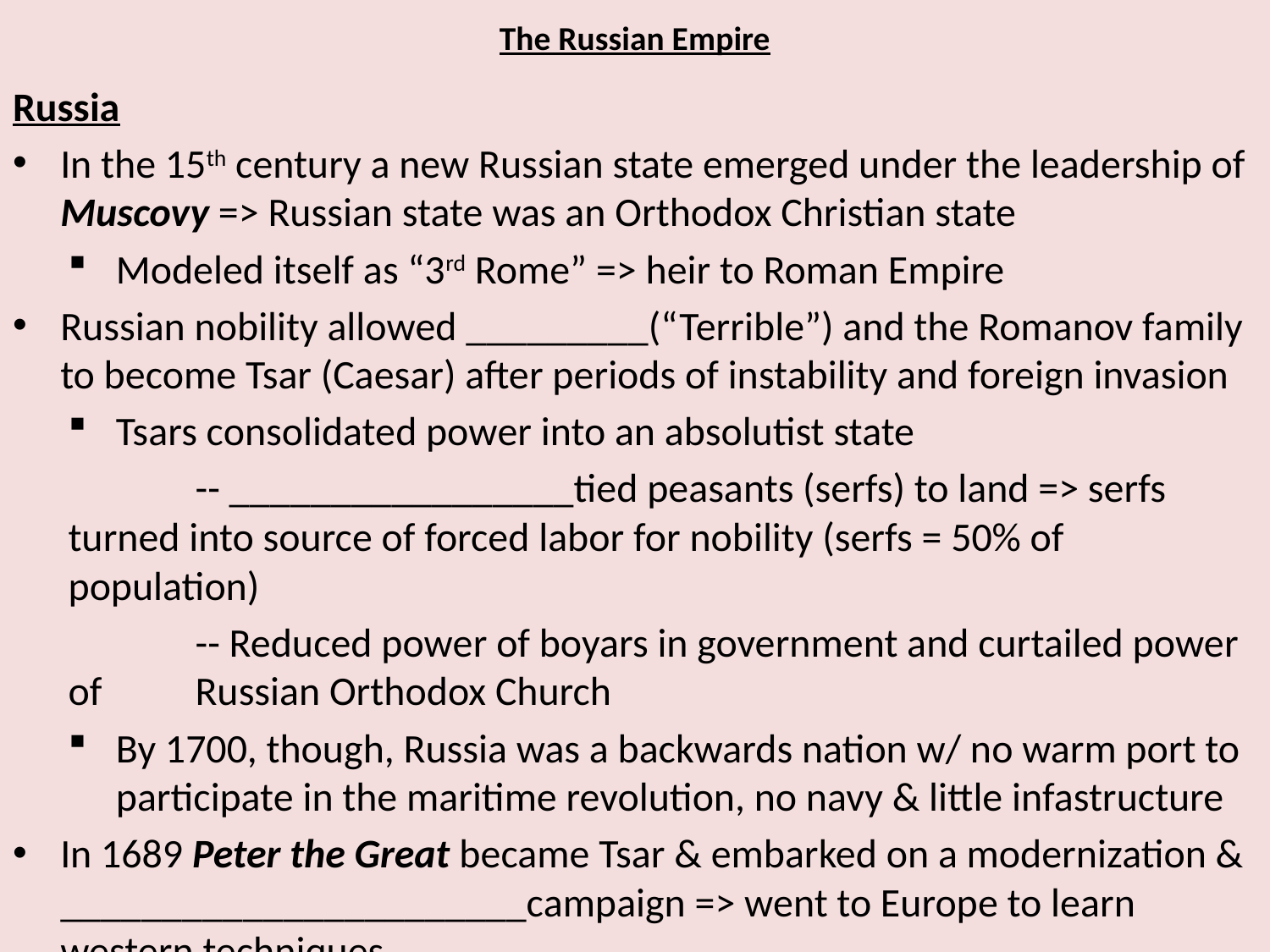

# The Russian Empire
Russia
In the 15th century a new Russian state emerged under the leadership of Muscovy => Russian state was an Orthodox Christian state
Modeled itself as “3rd Rome” => heir to Roman Empire
Russian nobility allowed _________(“Terrible”) and the Romanov family to become Tsar (Caesar) after periods of instability and foreign invasion
Tsars consolidated power into an absolutist state
	-- _________________tied peasants (serfs) to land => serfs turned into source of forced labor for nobility (serfs = 50% of population)
	-- Reduced power of boyars in government and curtailed power of 	Russian Orthodox Church
By 1700, though, Russia was a backwards nation w/ no warm port to participate in the maritime revolution, no navy & little infastructure
In 1689 Peter the Great became Tsar & embarked on a modernization & _______________________campaign => went to Europe to learn western techniques